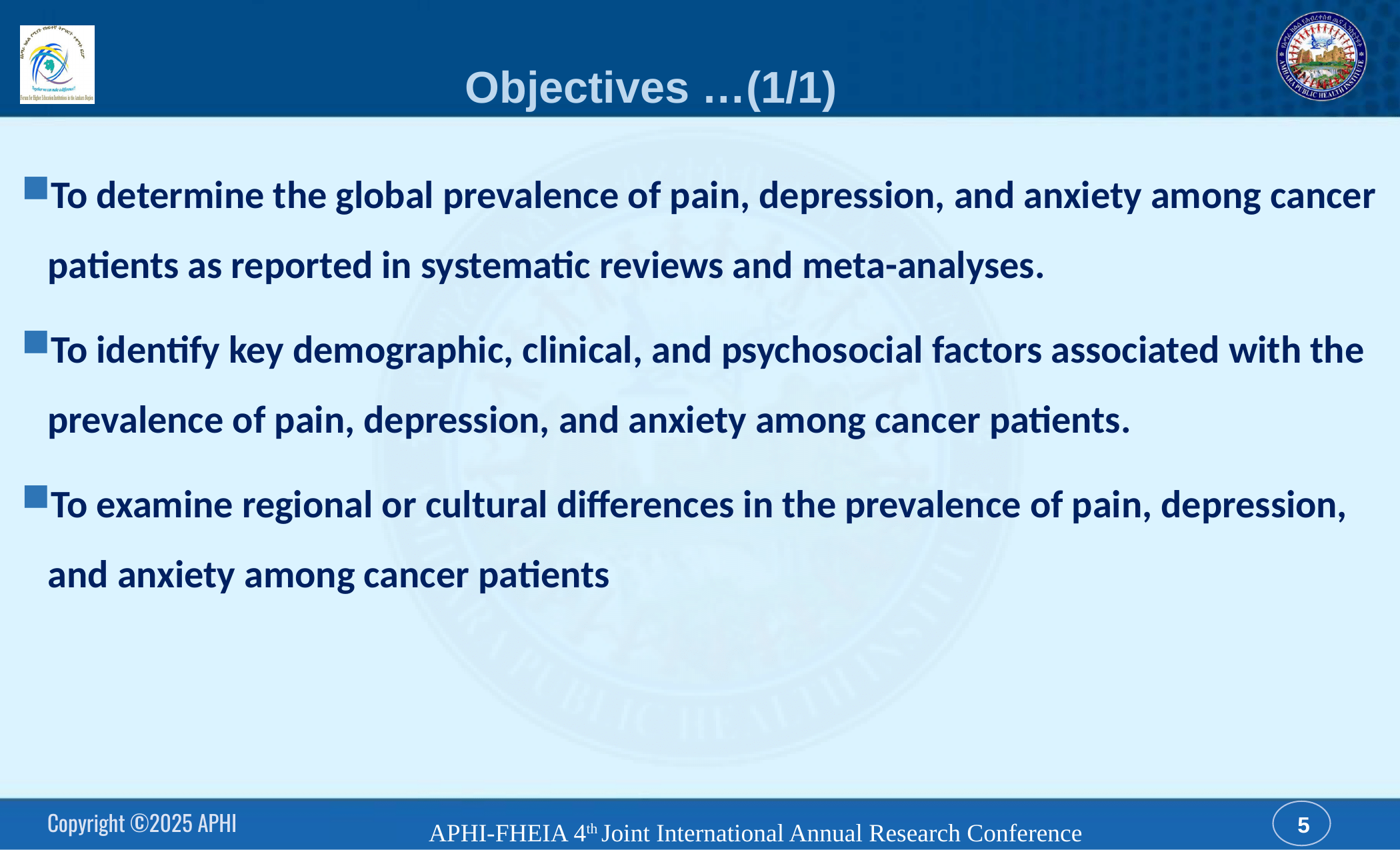

# Objectives …(1/1)
To determine the global prevalence of pain, depression, and anxiety among cancer patients as reported in systematic reviews and meta-analyses.
To identify key demographic, clinical, and psychosocial factors associated with the prevalence of pain, depression, and anxiety among cancer patients.
To examine regional or cultural differences in the prevalence of pain, depression, and anxiety among cancer patients
APHI-FHEIA 4th Joint International Annual Research Conference
5